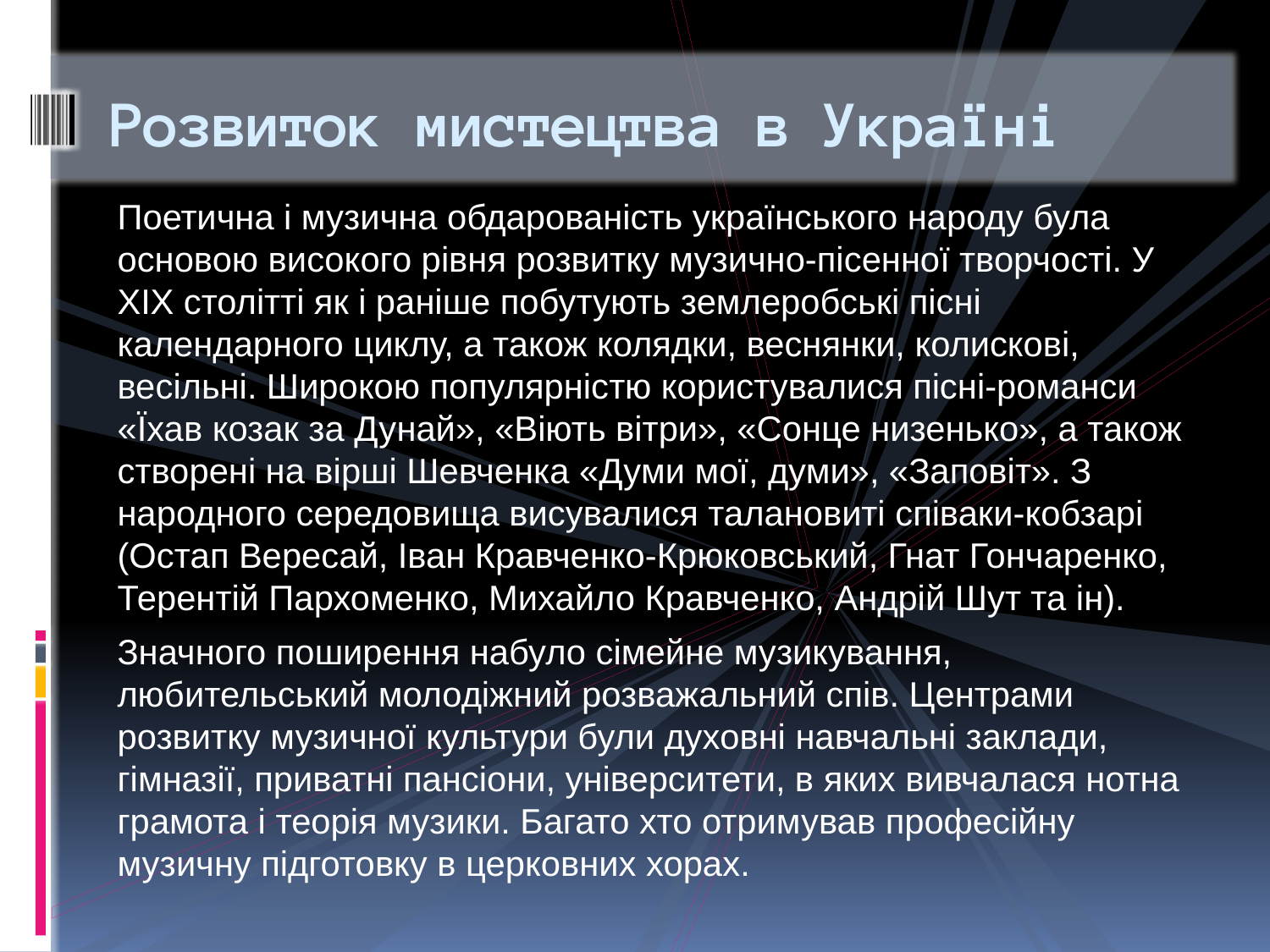

# Розвиток мистецтва в Україні
Поетична і музична обдарованість українського народу була основою високого рівня розвитку музично-пісенної творчості. У XIX столітті як і раніше побутують землеробські пісні календарного циклу, а також колядки, веснянки, колискові, весільні. Широкою популярністю користувалися пісні-романси «Їхав козак за Дунай», «Віють вітри», «Сонце низенько», а також створені на вірші Шевченка «Думи мої, думи», «Заповіт». З народного середовища висувалися талановиті співаки-кобзарі (Остап Вересай, Іван Кравченко-Крюковський, Гнат Гончаренко, Терентій Пархоменко, Михайло Кравченко, Андрій Шут та ін).
Значного поширення набуло сімейне музикування, любительський молодіжний розважальний спів. Центрами розвитку музичної культури були духовні навчальні заклади, гімназії, приватні пансіони, університети, в яких вивчалася нотна грамота і теорія музики. Багато хто отримував професійну музичну підготовку в церковних хорах.